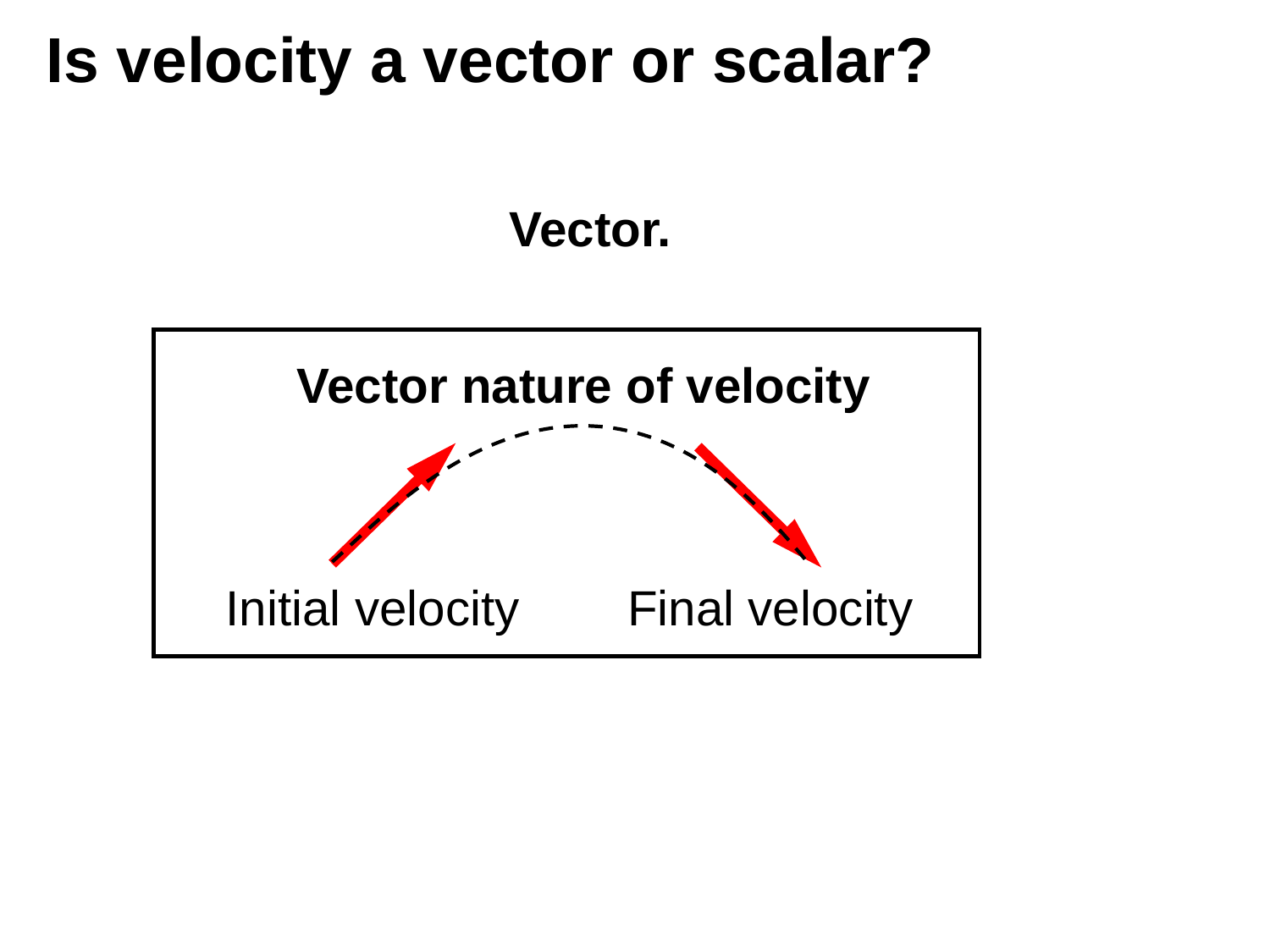

# Is velocity a vector or scalar?
Vector.

Vector nature of velocity

Initial velocity
Final velocity